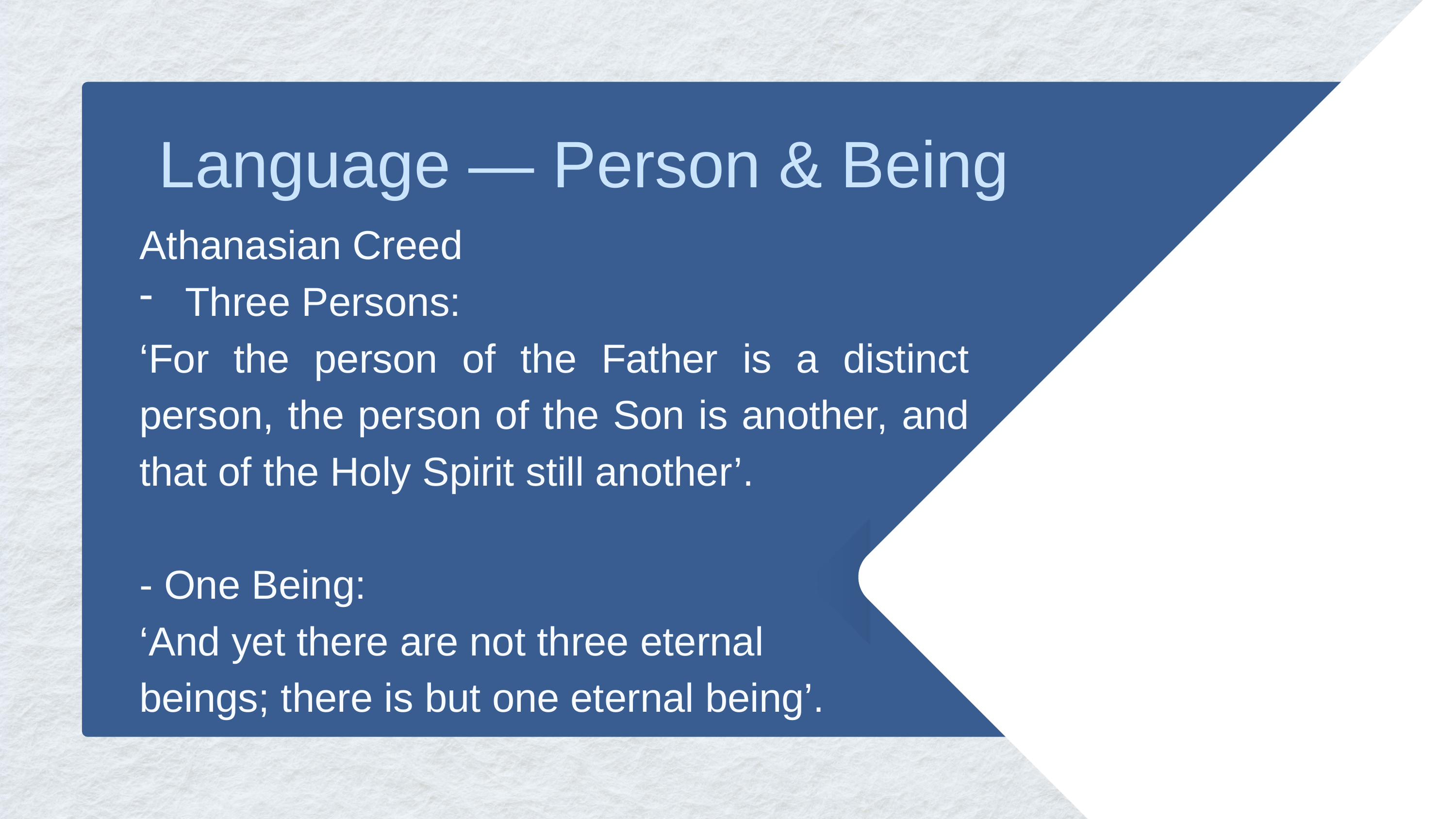

Language — Person & Being

Athanasian Creed
Three Persons:
‘For the person of the Father is a distinct person, the person of the Son is another, and that of the Holy Spirit still another’.

- One Being:
‘And yet there are not three eternal
beings; there is but one eternal being’.